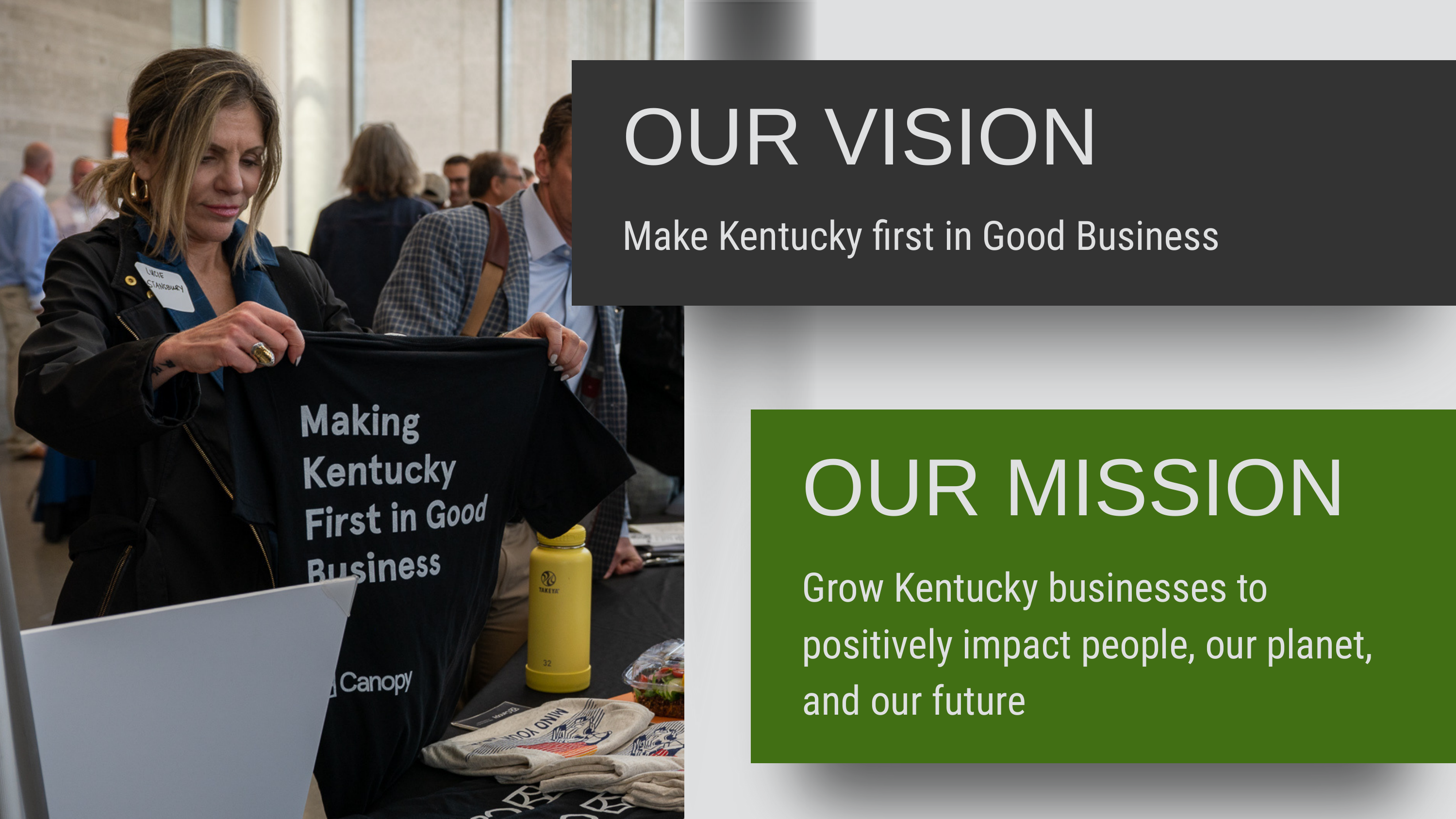

OUR VISION
Make Kentucky first in Good Business

OUR MISSION
Grow Kentucky businesses to
positively impact people, our planet,
and our future